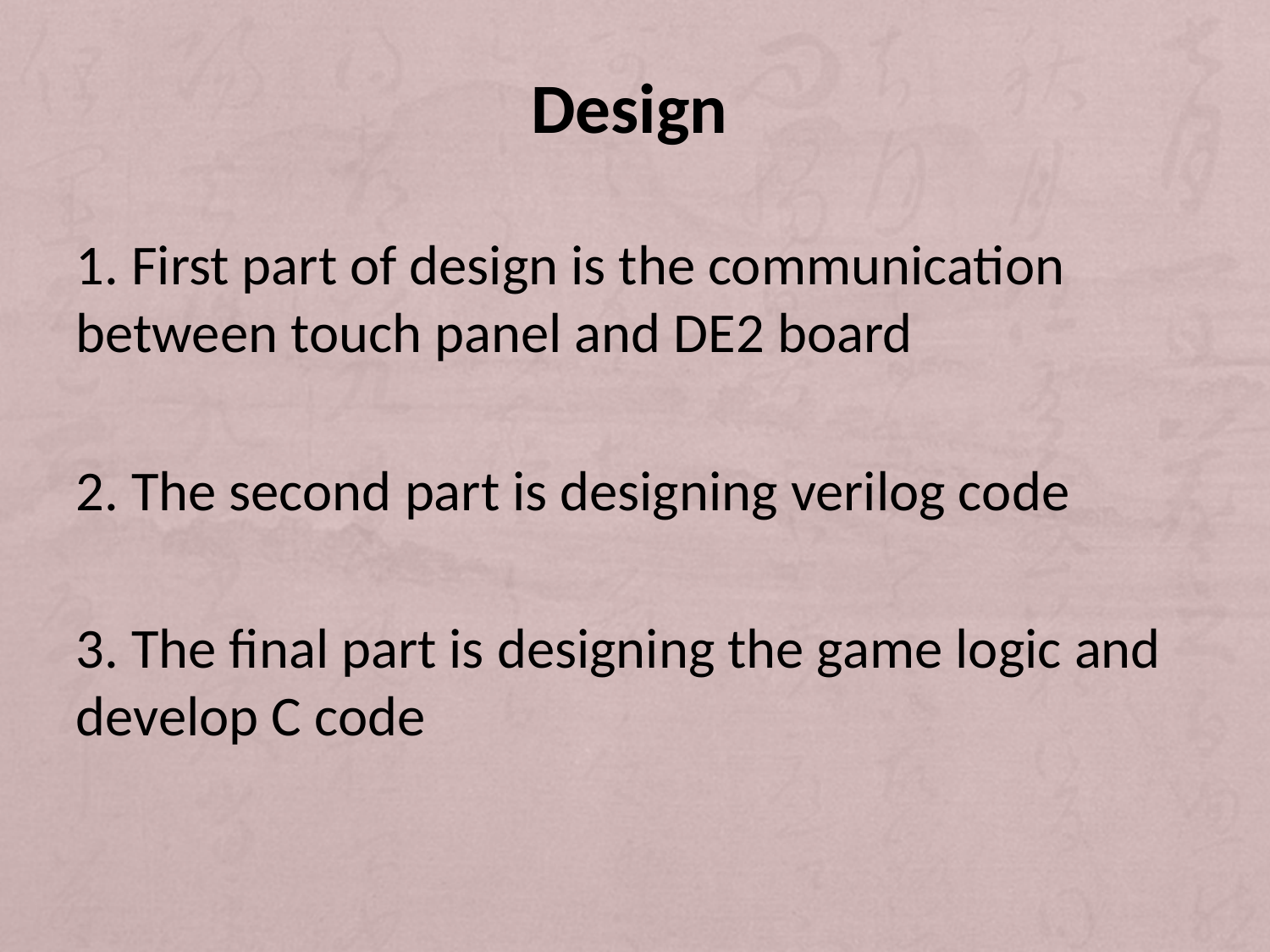

Design
1. First part of design is the communication between touch panel and DE2 board

2. The second part is designing verilog code

3. The final part is designing the game logic and develop C code